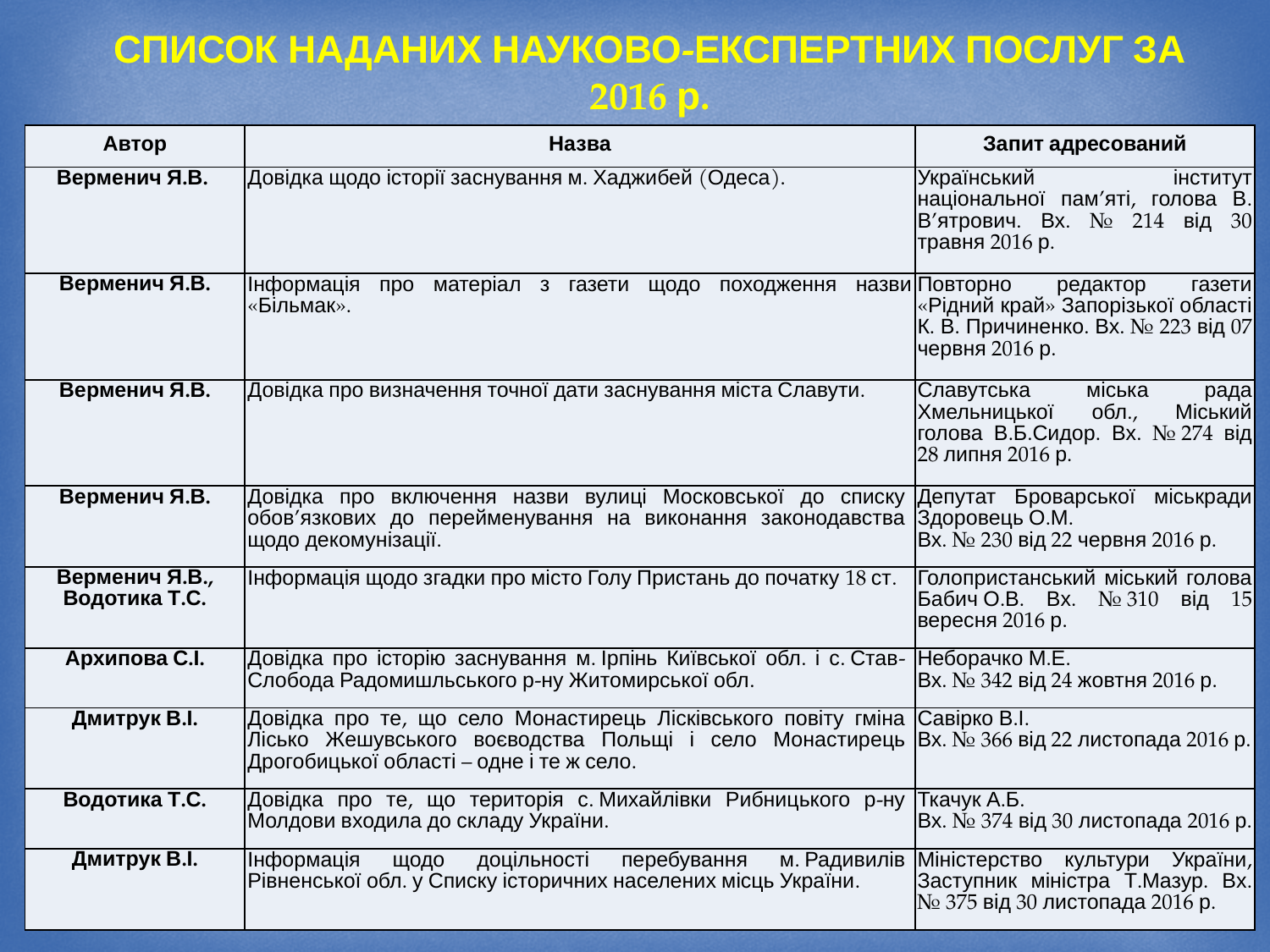

СПИСОК НАДАНИХ НАУКОВО-ЕКСПЕРТНИХ ПОСЛУГ ЗА 2016 р.
| Автор | Назва | Запит адресований |
| --- | --- | --- |
| Верменич Я.В. | Довідка щодо історії заснування м. Хаджибей (Одеса). | Український інститут національної пам’яті, голова В. В’ятрович. Вх. № 214 від 30 травня 2016 р. |
| Верменич Я.В. | Інформація про матеріал з газети щодо походження назви «Більмак». | Повторно редактор газети «Рідний край» Запорізької області К. В. Причиненко. Вх. № 223 від 07 червня 2016 р. |
| Верменич Я.В. | Довідка про визначення точної дати заснування міста Славути. | Славутська міська рада Хмельницької обл., Міський голова В.Б.Сидор. Вх. № 274 від 28 липня 2016 р. |
| Верменич Я.В. | Довідка про включення назви вулиці Московської до списку обов’язкових до перейменування на виконання законодавства щодо декомунізації. | Депутат Броварської міськради Здоровець О.М. Вх. № 230 від 22 червня 2016 р. |
| Верменич Я.В., Водотика Т.С. | Інформація щодо згадки про місто Голу Пристань до початку 18 ст. | Голопристанський міський голова Бабич О.В. Вх. № 310 від 15 вересня 2016 р. |
| Архипова С.І. | Довідка про історію заснування м. Ірпінь Київської обл. і с. Став-Слобода Радомишльського р-ну Житомирської обл. | Неборачко М.Е. Вх. № 342 від 24 жовтня 2016 р. |
| Дмитрук В.І. | Довідка про те, що село Монастирець Лісківського повіту гміна Лісько Жешувського воєводства Польщі і село Монастирець Дрогобицької області – одне і те ж село. | Савірко В.І. Вх. № 366 від 22 листопада 2016 р. |
| Водотика Т.С. | Довідка про те, що територія с. Михайлівки Рибницького р-ну Молдови входила до складу України. | Ткачук А.Б. Вх. № 374 від 30 листопада 2016 р. |
| Дмитрук В.І. | Інформація щодо доцільності перебування м. Радивилів Рівненської обл. у Списку історичних населених місць України. | Міністерство культури України, Заступник міністра Т.Мазур. Вх. № 375 від 30 листопада 2016 р. |